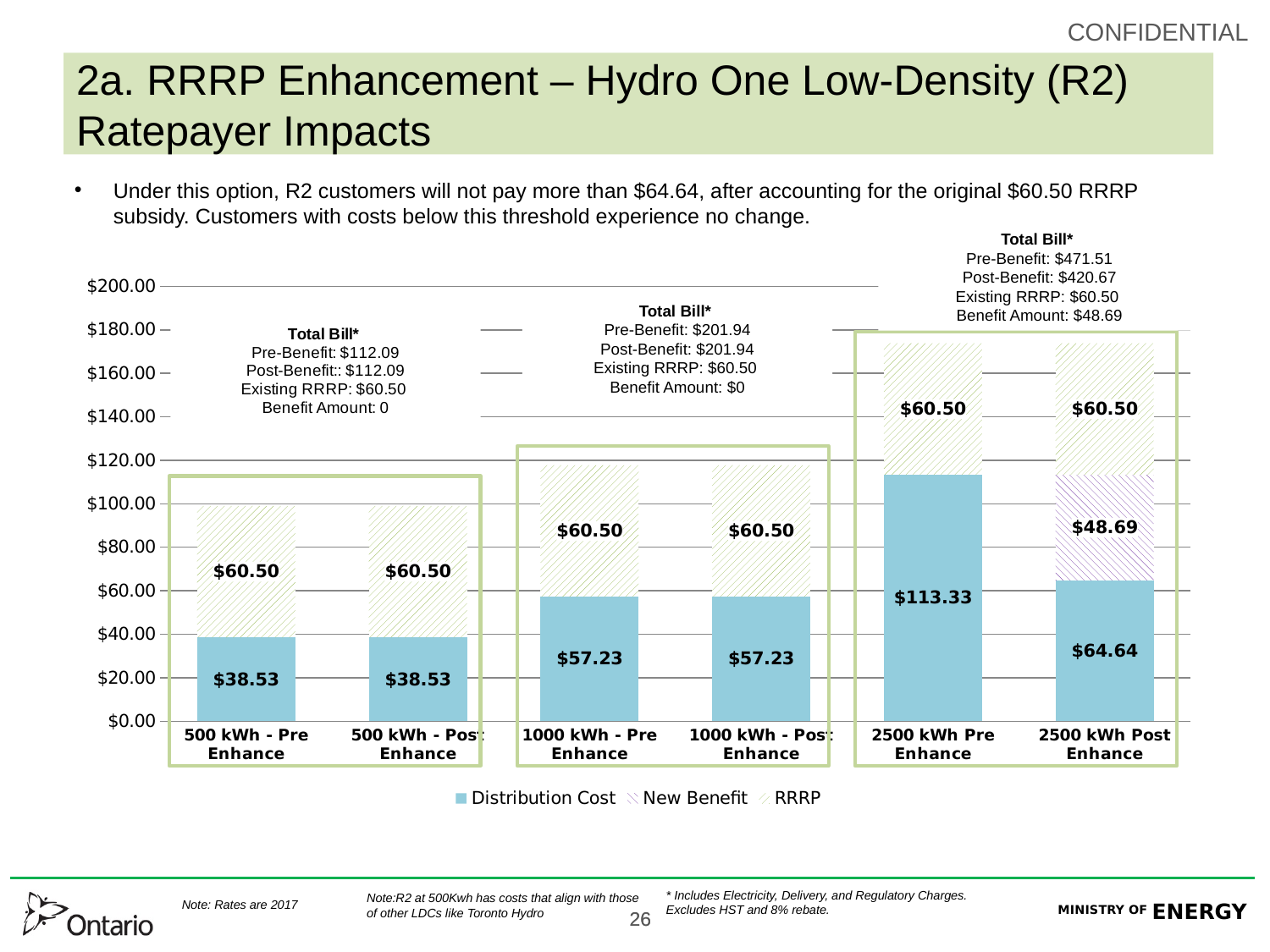

# 2a. RRRP Enhancement – Hydro One Low-Density (R2) Ratepayer Impacts
Under this option, R2 customers will not pay more than $64.64, after accounting for the original $60.50 RRRP subsidy. Customers with costs below this threshold experience no change.

Total Bill*
Pre-Benefit: $471.51
Post-Benefit: $420.67
Existing RRRP: $60.50
Benefit Amount: $48.69

### Chart

| Category | Distribution Cost | New Benefit | RRRP |
|---|---|---|---|
| 500 kWh - Pre Enhance | 38.53 | 0.0 | 60.5 |
| 500 kWh - Post Enhance | 38.53 | 0.0 | 60.5 |
| 1000 kWh - Pre Enhance | 57.23 | 0.0 | 60.5 |
| 1000 kWh - Post Enhance | 57.23 | 0.0 | 60.5 |
| 2500 kWh Pre Enhance | 113.33 | 0.0 | 60.5 |
| 2500 kWh Post Enhance | 64.64 | 48.69 | 60.5 |
Total Bill*
Pre-Benefit: $201.94
Post-Benefit: $201.94
Existing RRRP: $60.50
Benefit Amount: $0

* Includes Electricity, Delivery, and Regulatory Charges. Excludes HST and 8% rebate.
Note:R2 at 500Kwh has costs that align with those of other LDCs like Toronto Hydro
Note: Rates are 2017